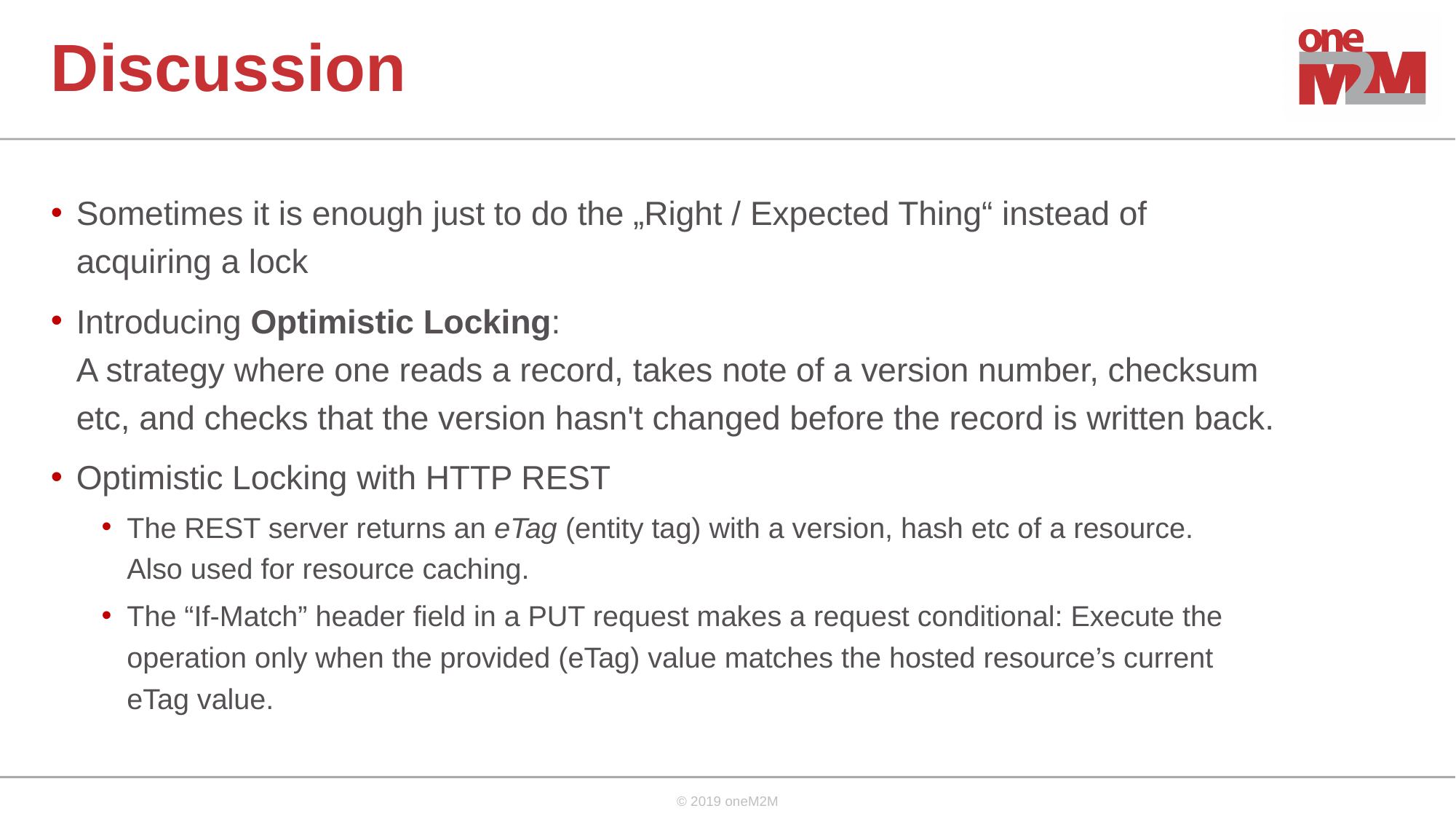

# Discussion
Sometimes it is enough just to do the „Right / Expected Thing“ instead of acquiring a lock
Introducing Optimistic Locking:
A strategy where one reads a record, takes note of a version number, checksum etc, and checks that the version hasn't changed before the record is written back.
Optimistic Locking with HTTP REST
The REST server returns an eTag (entity tag) with a version, hash etc of a resource.
Also used for resource caching.
The “If-Match” header field in a PUT request makes a request conditional: Execute the operation only when the provided (eTag) value matches the hosted resource’s current eTag value.